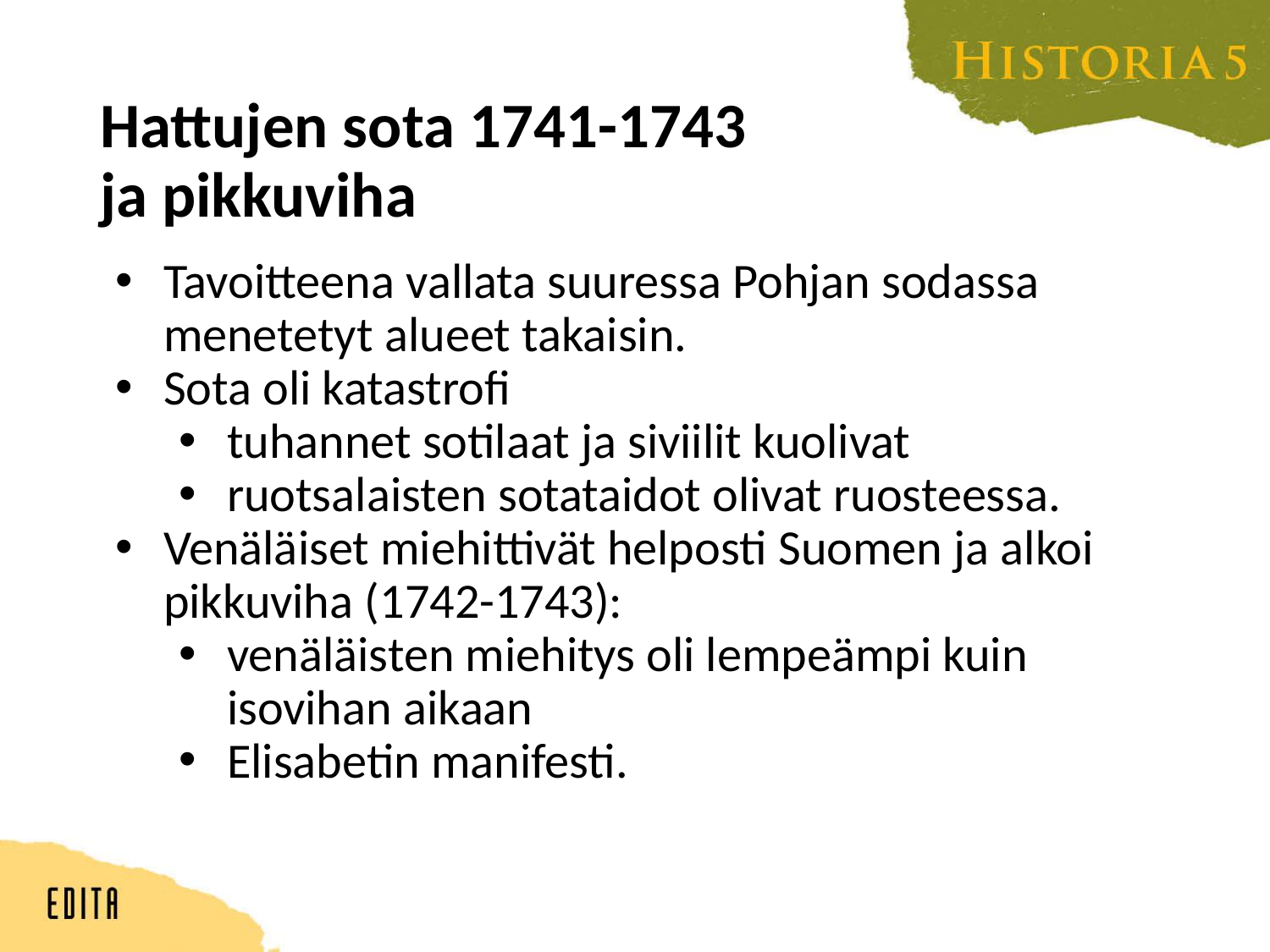

# Hattujen sota 1741-1743 ja pikkuviha
Tavoitteena vallata suuressa Pohjan sodassa menetetyt alueet takaisin.
Sota oli katastrofi
tuhannet sotilaat ja siviilit kuolivat
ruotsalaisten sotataidot olivat ruosteessa.
Venäläiset miehittivät helposti Suomen ja alkoi pikkuviha (1742-1743):
venäläisten miehitys oli lempeämpi kuin isovihan aikaan
Elisabetin manifesti.